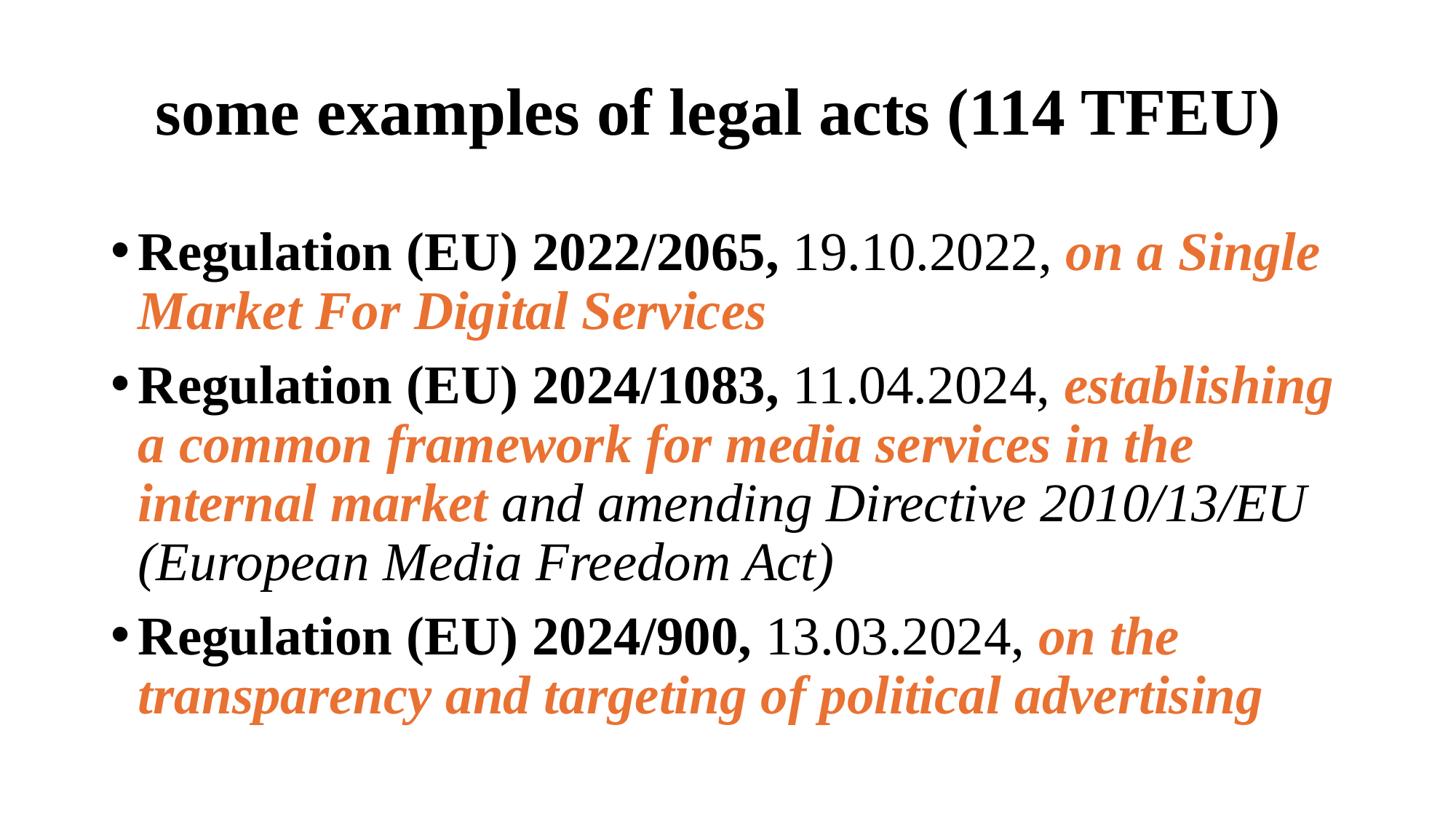

# some examples of legal acts (114 TFEU)
Regulation (EU) 2022/2065, 19.10.2022, on a Single Market For Digital Services
Regulation (EU) 2024/1083, 11.04.2024, establishing a common framework for media services in the internal market and amending Directive 2010/13/EU (European Media Freedom Act)
Regulation (EU) 2024/900, 13.03.2024, on the transparency and targeting of political advertising